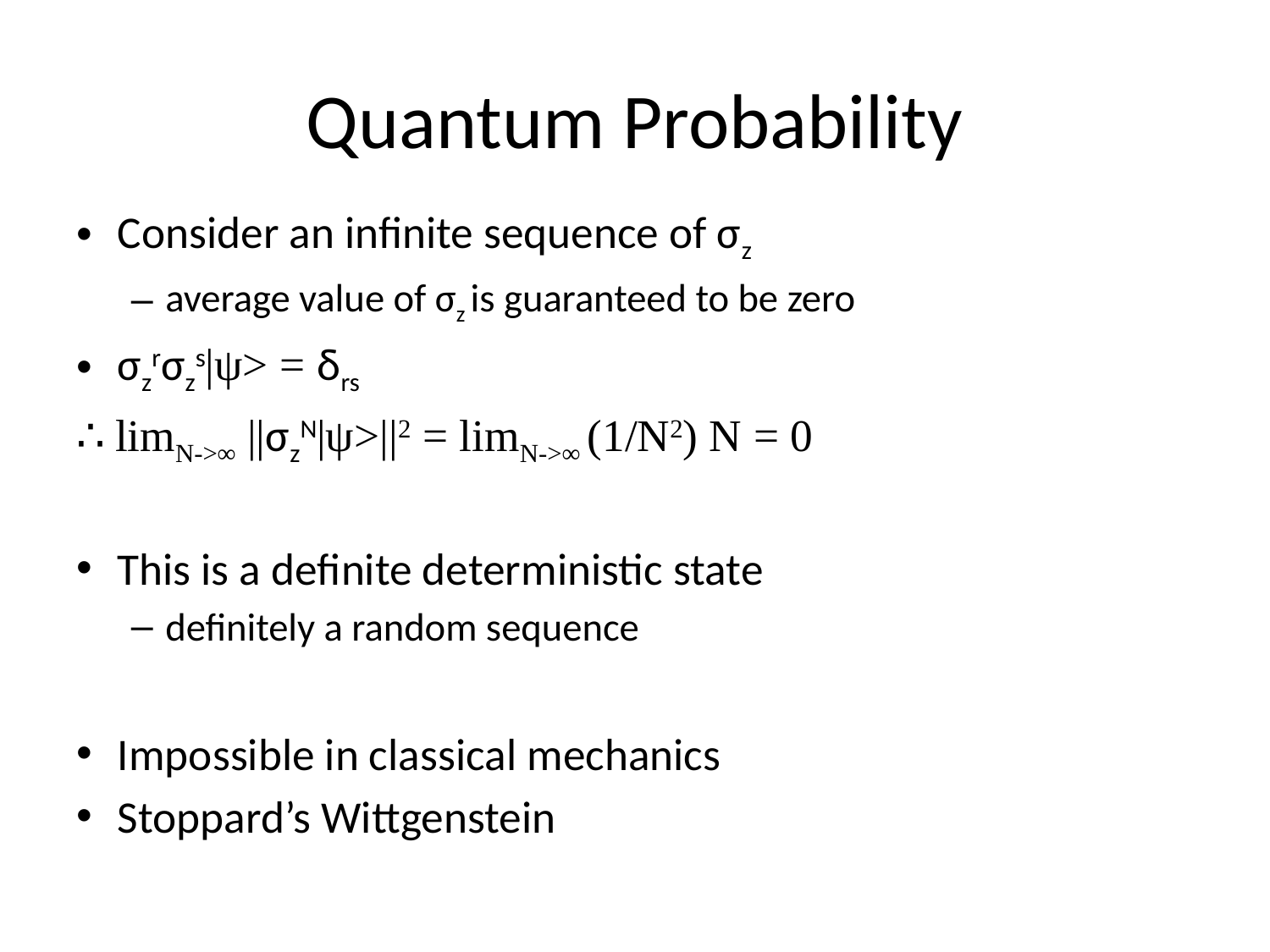

# Quantum Probability
Consider an infinite sequence of σz
average value of σz is guaranteed to be zero
σzrσzs|ψ> = δrs
∴ limN->∞ ||σzN|ψ>||2 = limN->∞ (1/N2) N = 0

This is a definite deterministic state
definitely a random sequence

Impossible in classical mechanics
Stoppard’s Wittgenstein